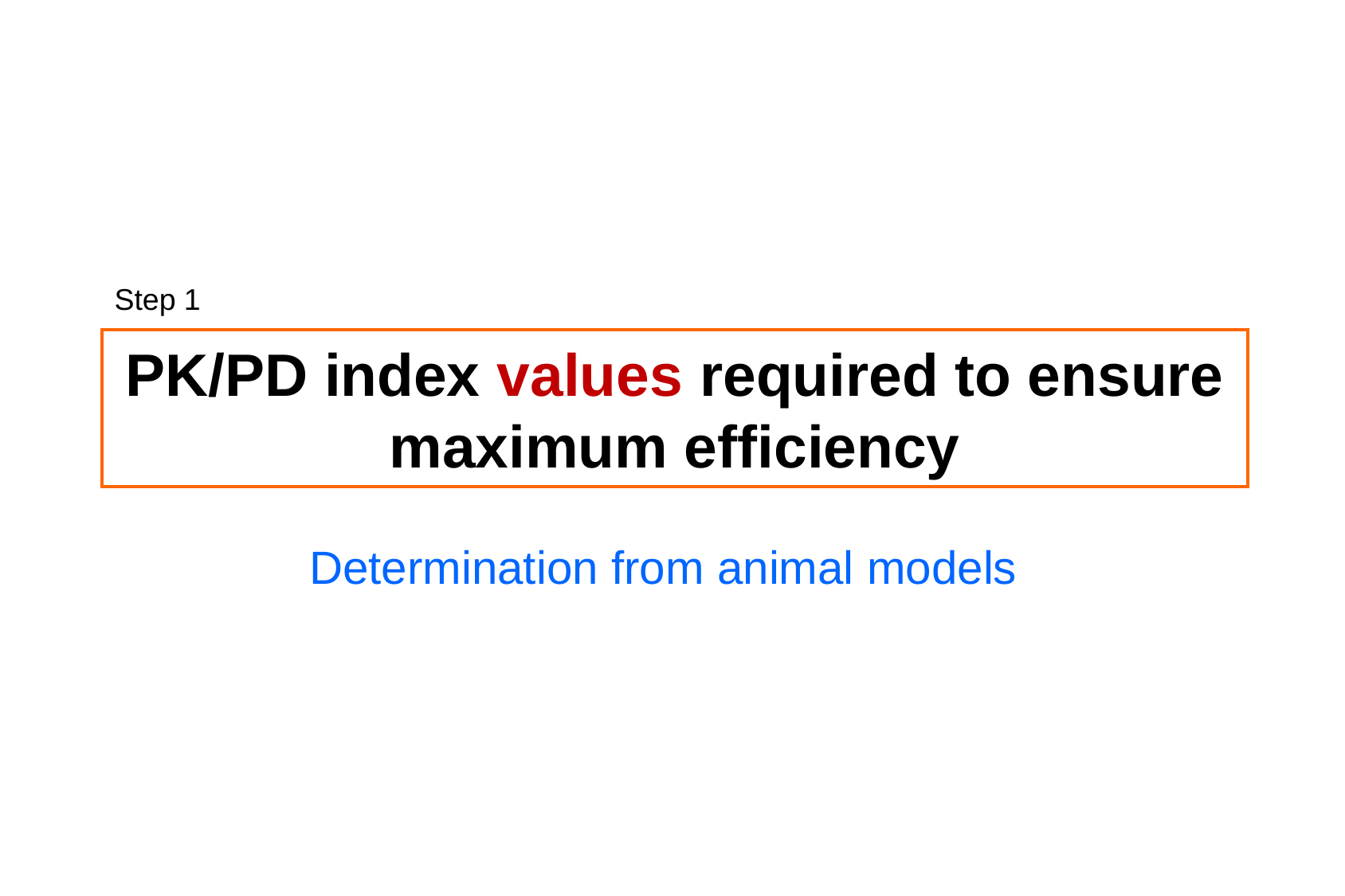

Step 1
# PK/PD index values required to ensure maximum efficiency
Determination from animal models